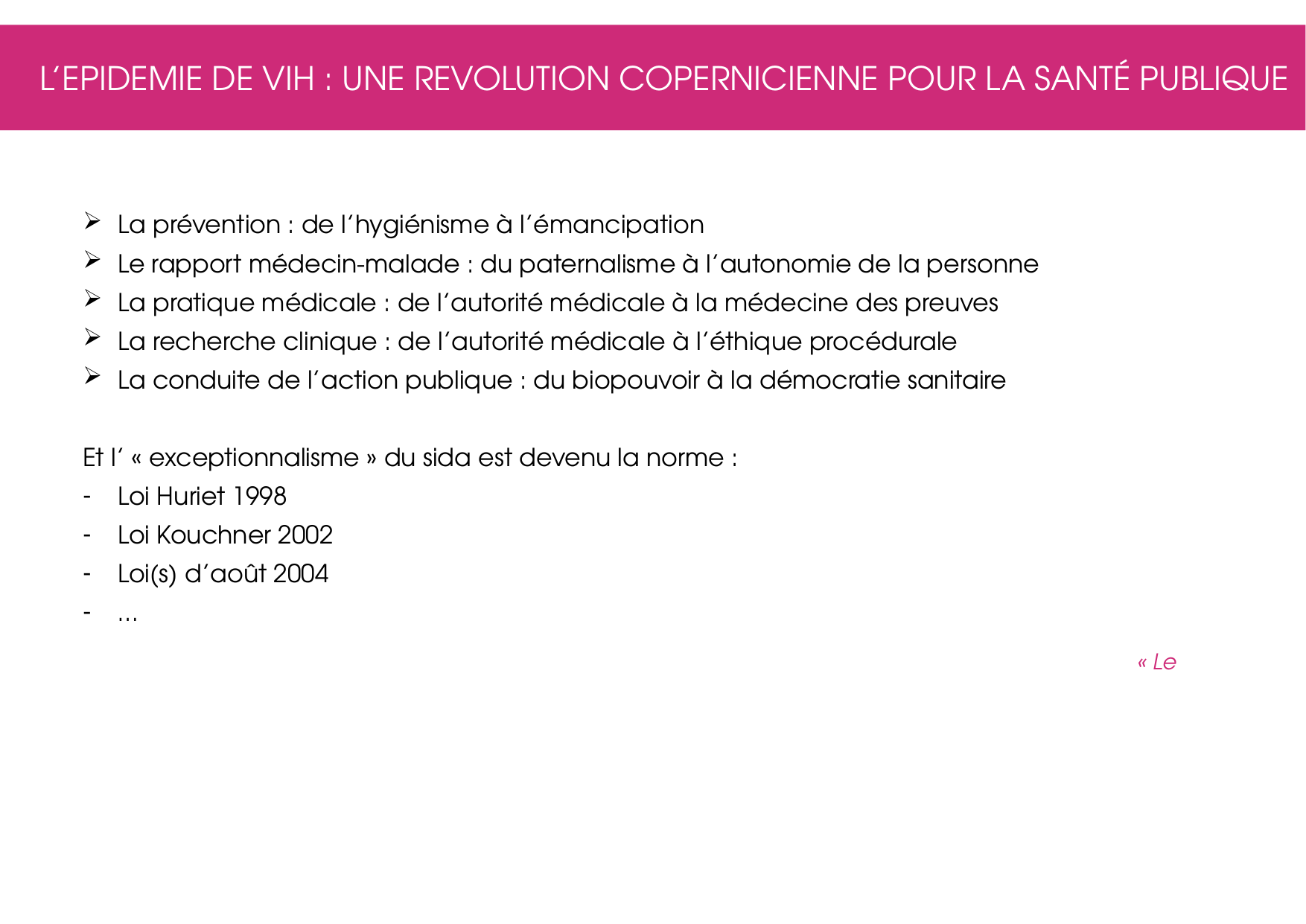

# L’epidemie de VIH : une revolution copernicienne pour la santé publique

La prévention : de l’hygiénisme à l’émancipation
Le rapport médecin-malade : du paternalisme à l’autonomie de la personne
La pratique médicale : de l’autorité médicale à la médecine des preuves
La recherche clinique : de l’autorité médicale à l’éthique procédurale
La conduite de l’action publique : du biopouvoir à la démocratie sanitaire

Et l’ « exceptionnalisme » du sida est devenu la norme :
Loi Huriet 1998
Loi Kouchner 2002
Loi(s) d’août 2004
…
« Le